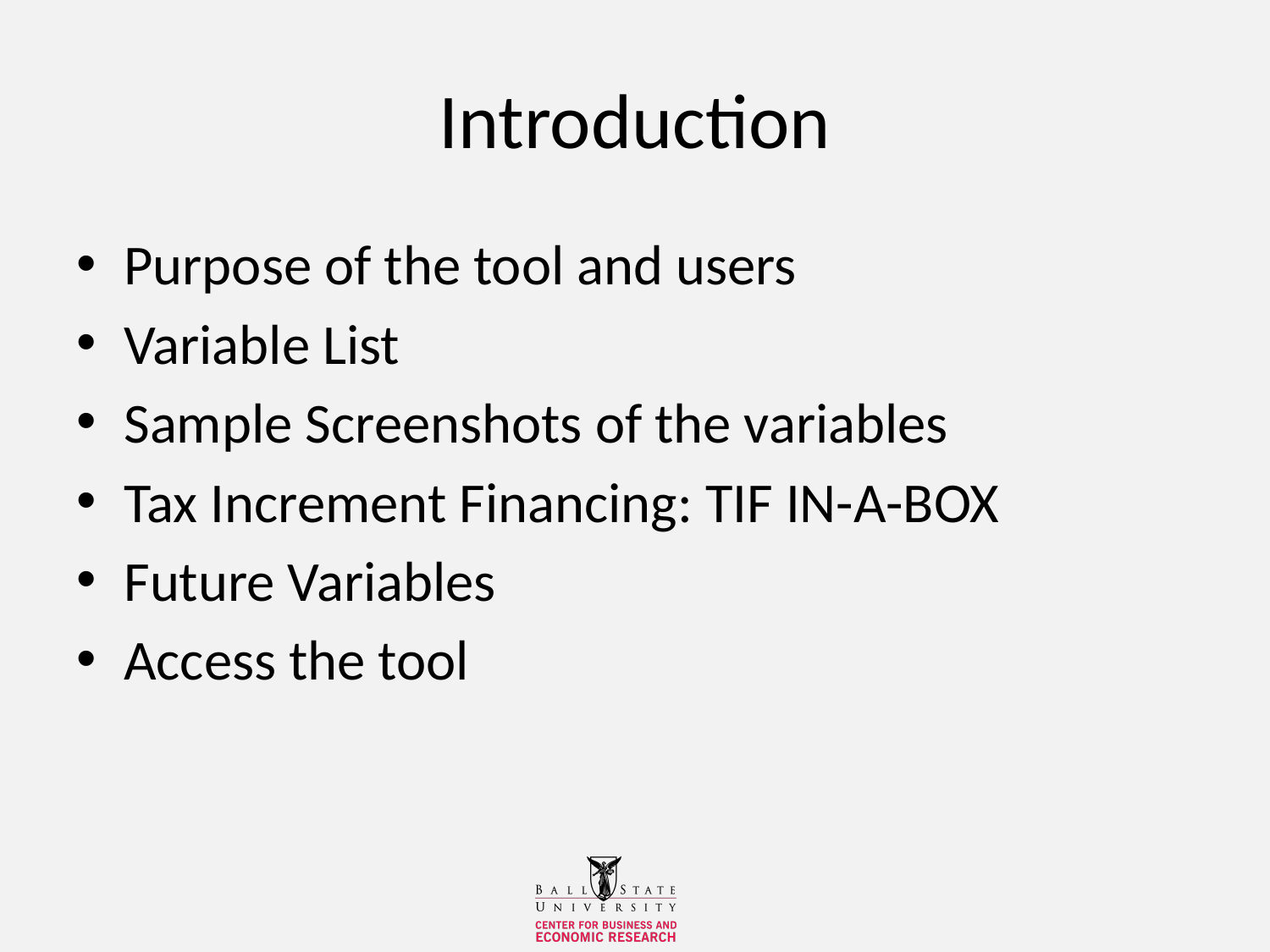

# Introduction
Purpose of the tool and users
Variable List
Sample Screenshots of the variables
Tax Increment Financing: TIF IN-A-BOX
Future Variables
Access the tool